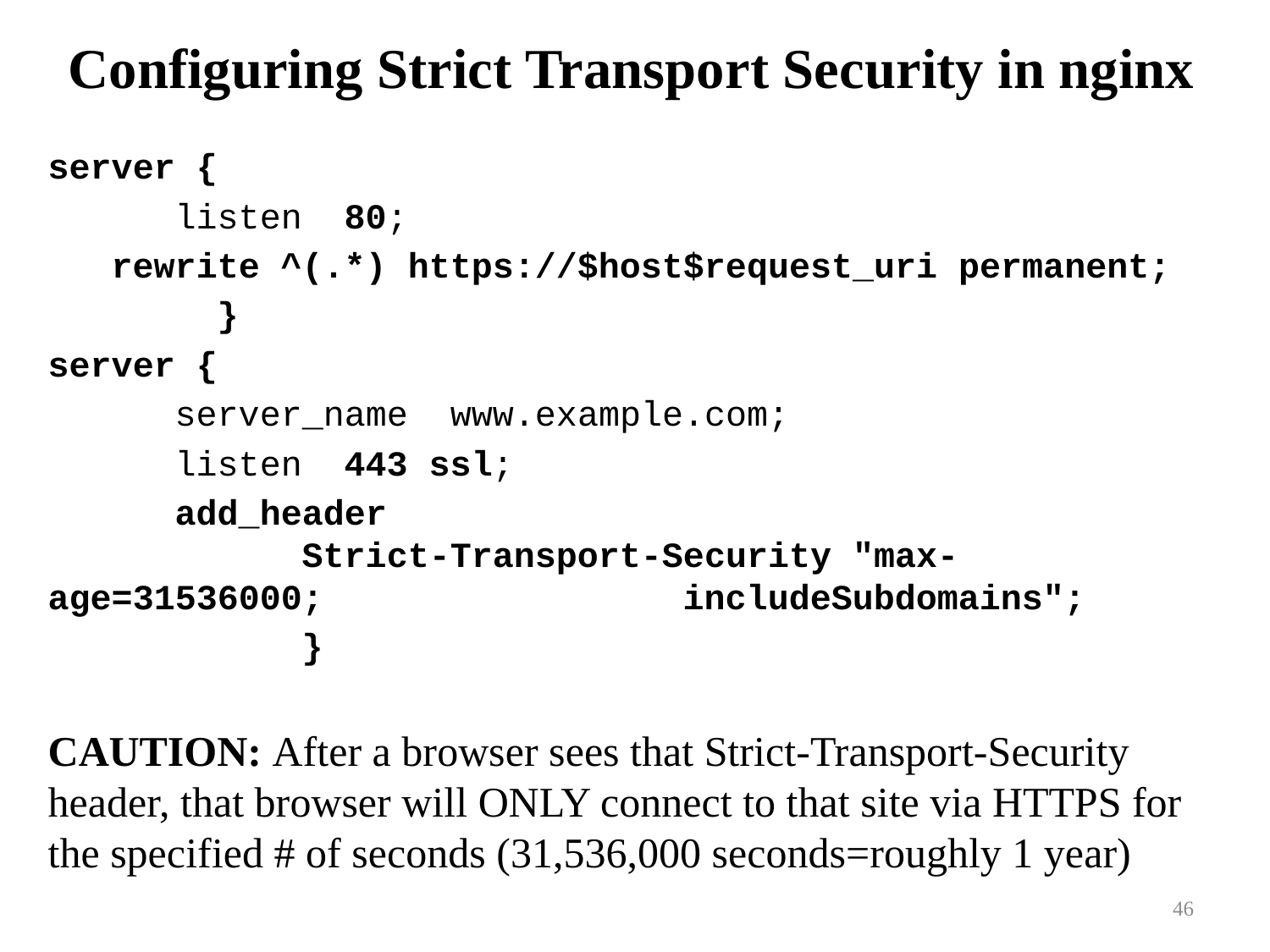

# Configuring Strict Transport Security in nginx
server {
	listen  80;
   rewrite ^(.*) https://$host$request_uri permanent;
        }
server {
	server_name  www.example.com;
	listen  443 ssl;
	add_header
		Strict-Transport-Security "max-age=31536000; 			includeSubdomains";
		}

CAUTION: After a browser sees that Strict-Transport-Security header, that browser will ONLY connect to that site via HTTPS for the specified # of seconds (31,536,000 seconds=roughly 1 year)
46